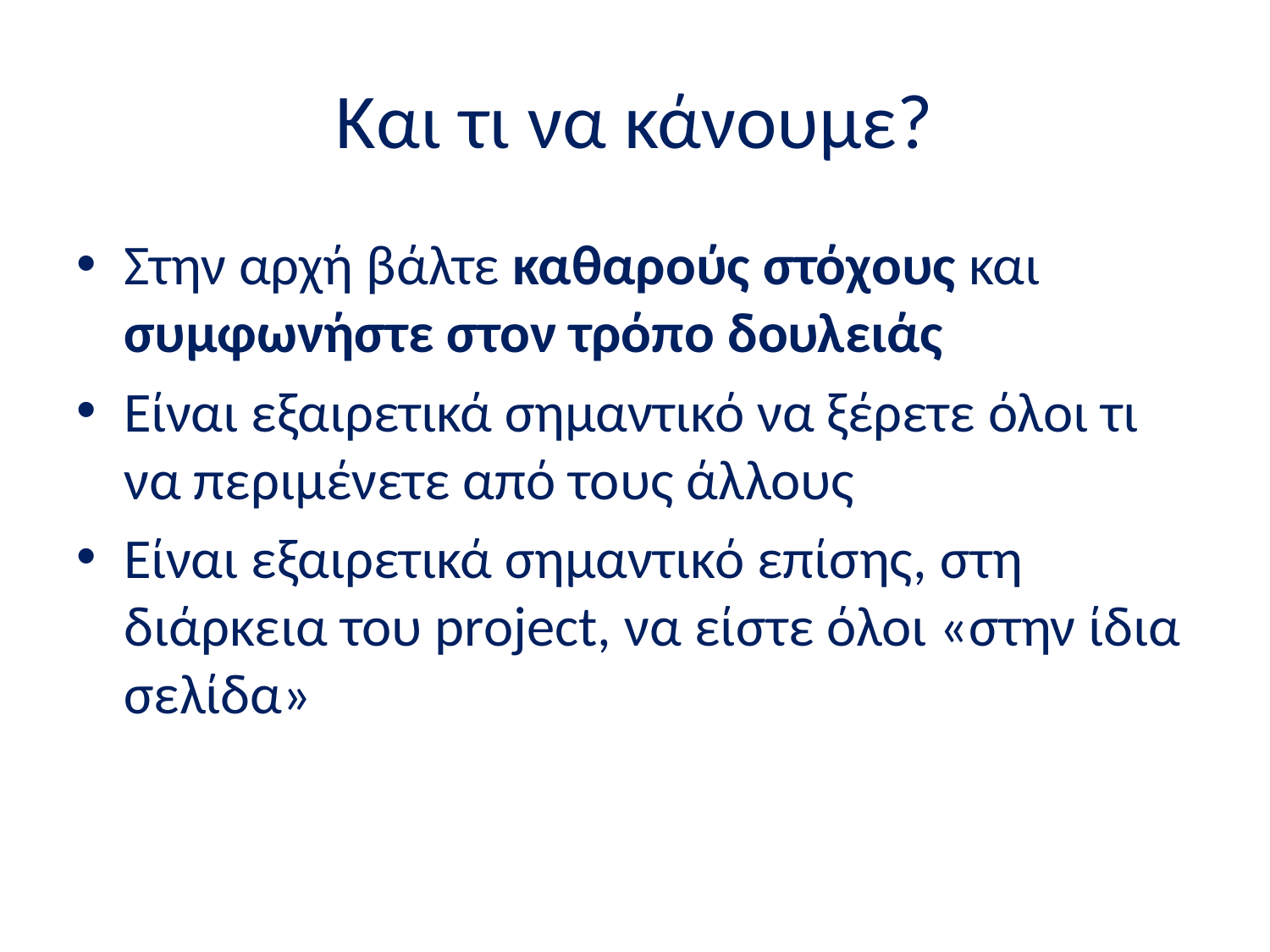

# Και τι να κάνουμε?
Στην αρχή βάλτε καθαρούς στόχους και συμφωνήστε στον τρόπο δουλειάς
Είναι εξαιρετικά σημαντικό να ξέρετε όλοι τι να περιμένετε από τους άλλους
Είναι εξαιρετικά σημαντικό επίσης, στη διάρκεια του project, να είστε όλοι «στην ίδια σελίδα»